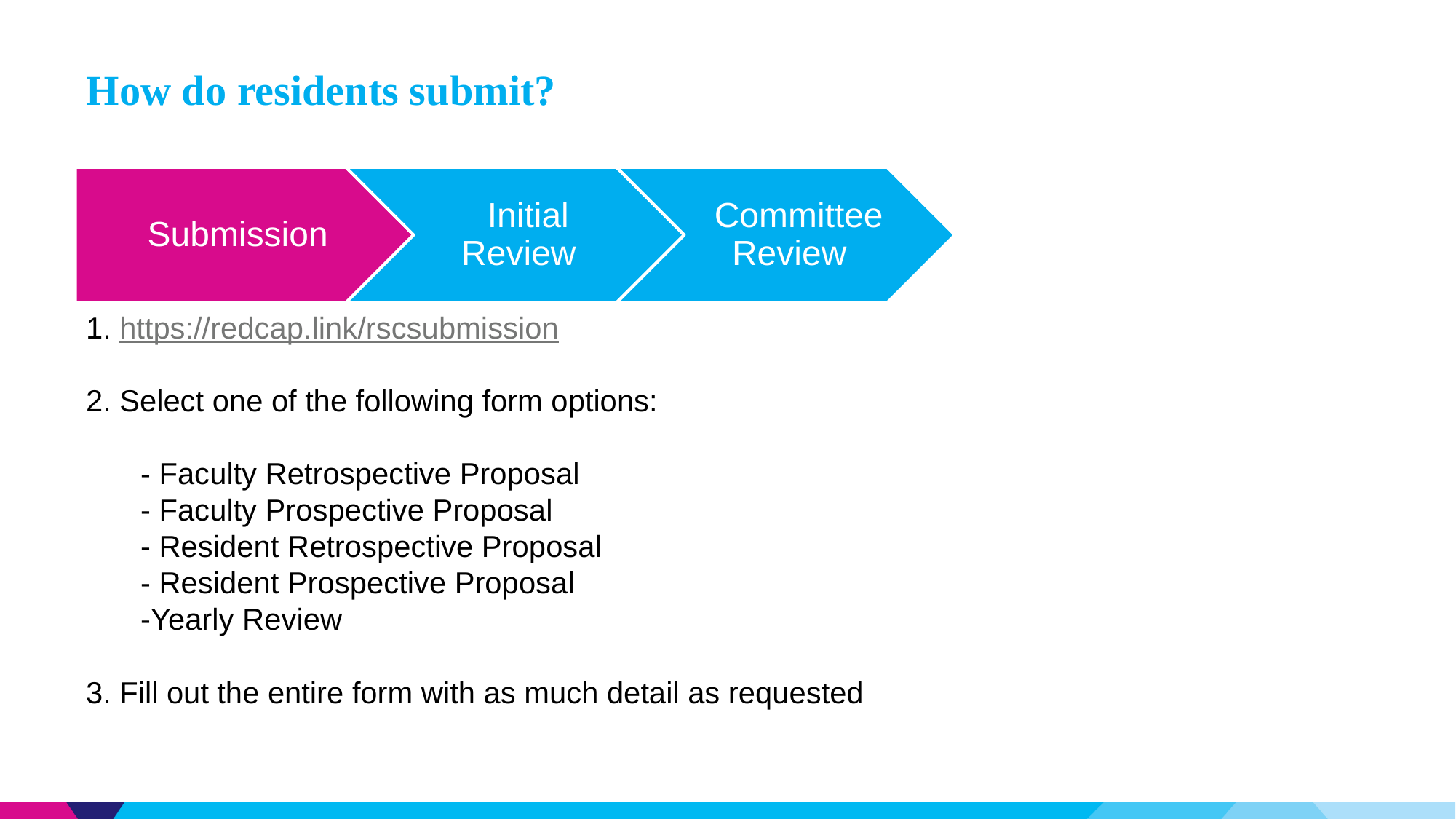

Submission
  Initial Review
  Committee Review
# How do residents submit?
1. https://redcap.link/rscsubmission

2. Select one of the following form options:

- Faculty Retrospective Proposal
- Faculty Prospective Proposal
- Resident Retrospective Proposal
- Resident Prospective Proposal
-Yearly Review

3. Fill out the entire form with as much detail as requested